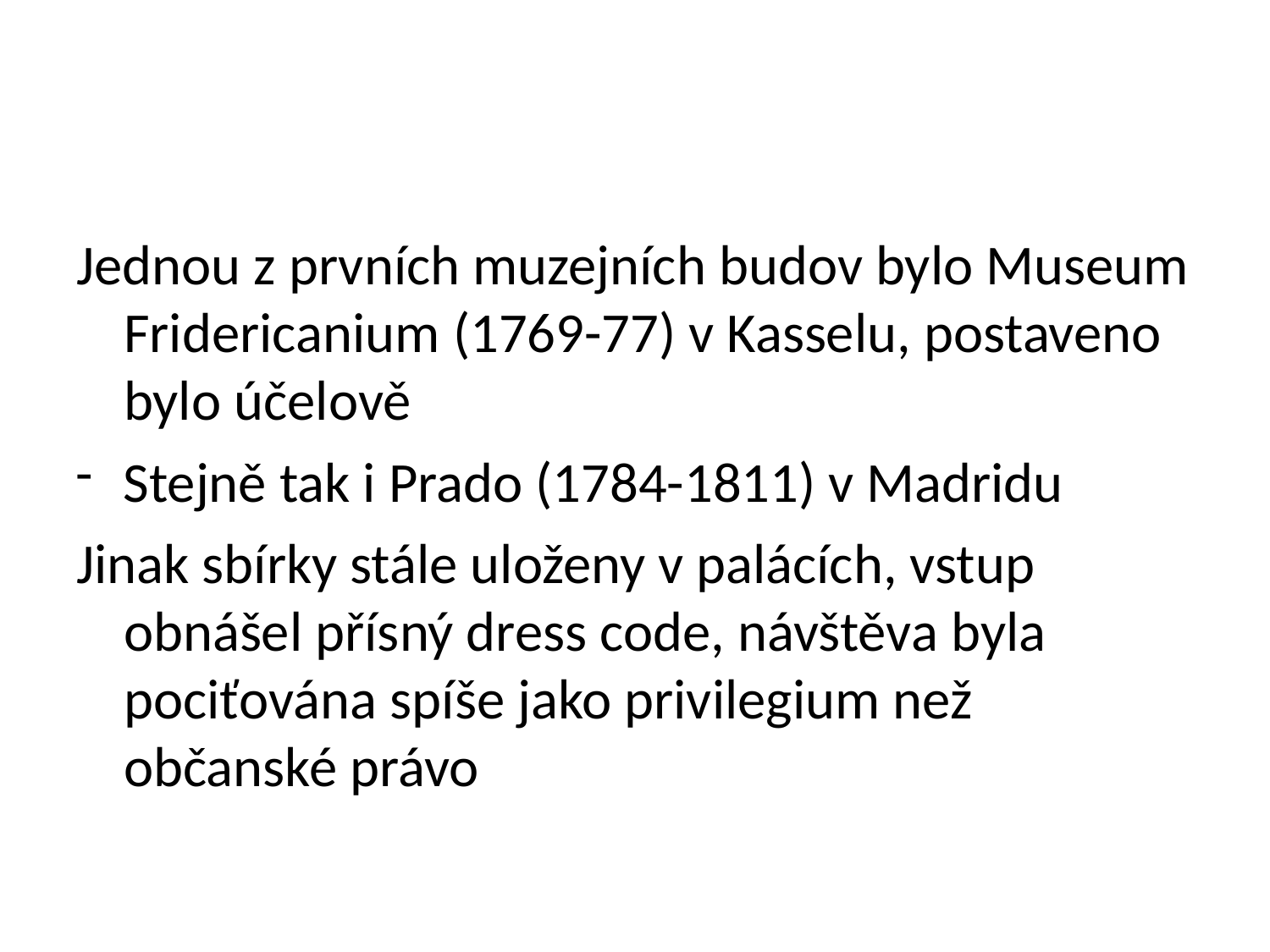

Jednou z prvních muzejních budov bylo Museum Fridericanium (1769-77) v Kasselu, postaveno bylo účelově
Stejně tak i Prado (1784-1811) v Madridu
Jinak sbírky stále uloženy v palácích, vstup obnášel přísný dress code, návštěva byla pociťována spíše jako privilegium než občanské právo